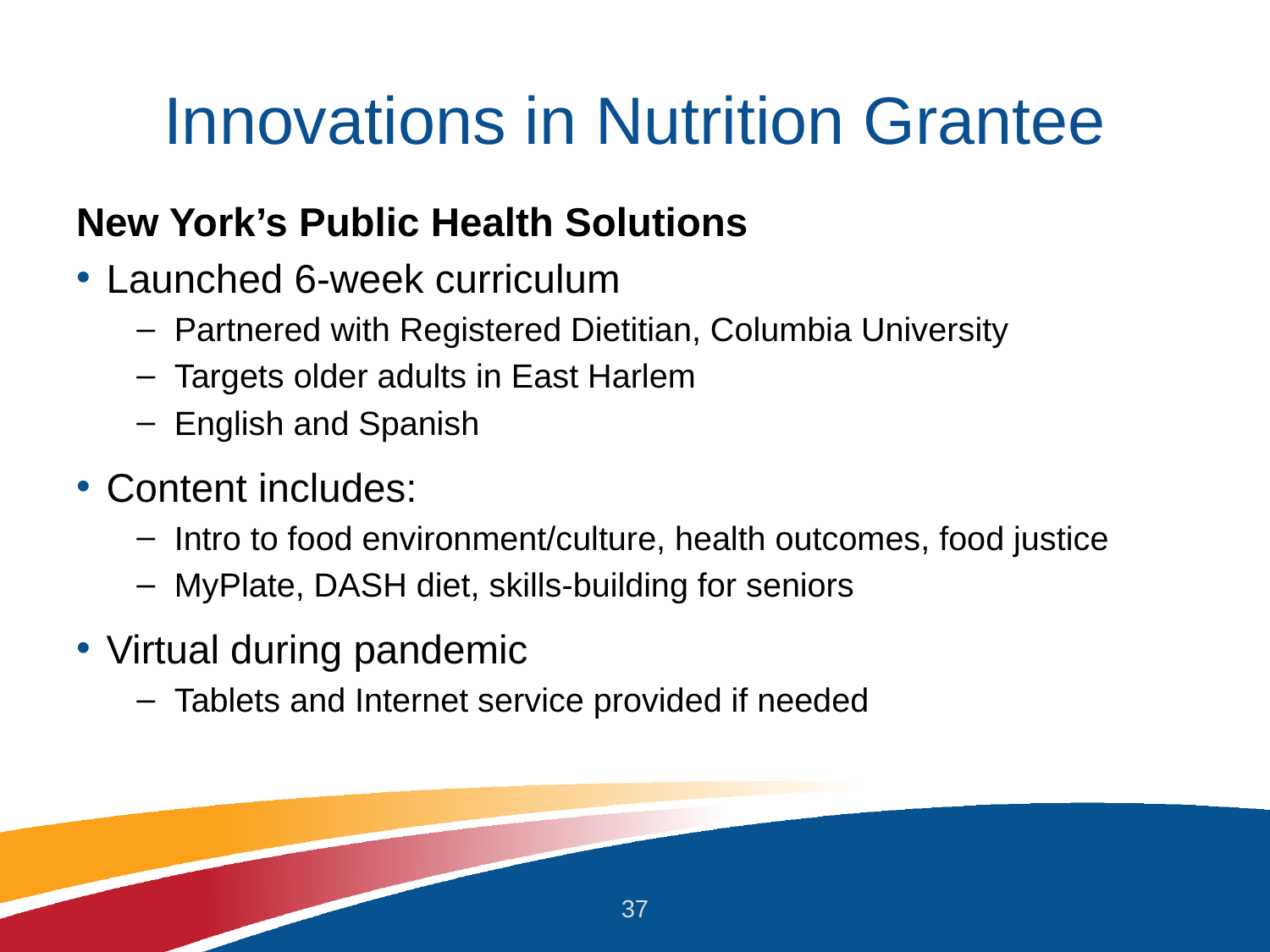

# Innovations in Nutrition Grantee
New York’s Public Health Solutions
Launched 6-week curriculum
Partnered with Registered Dietitian, Columbia University
Targets older adults in East Harlem
English and Spanish
Content includes:
Intro to food environment/culture, health outcomes, food justice
MyPlate, DASH diet, skills-building for seniors
Virtual during pandemic
Tablets and Internet service provided if needed
37